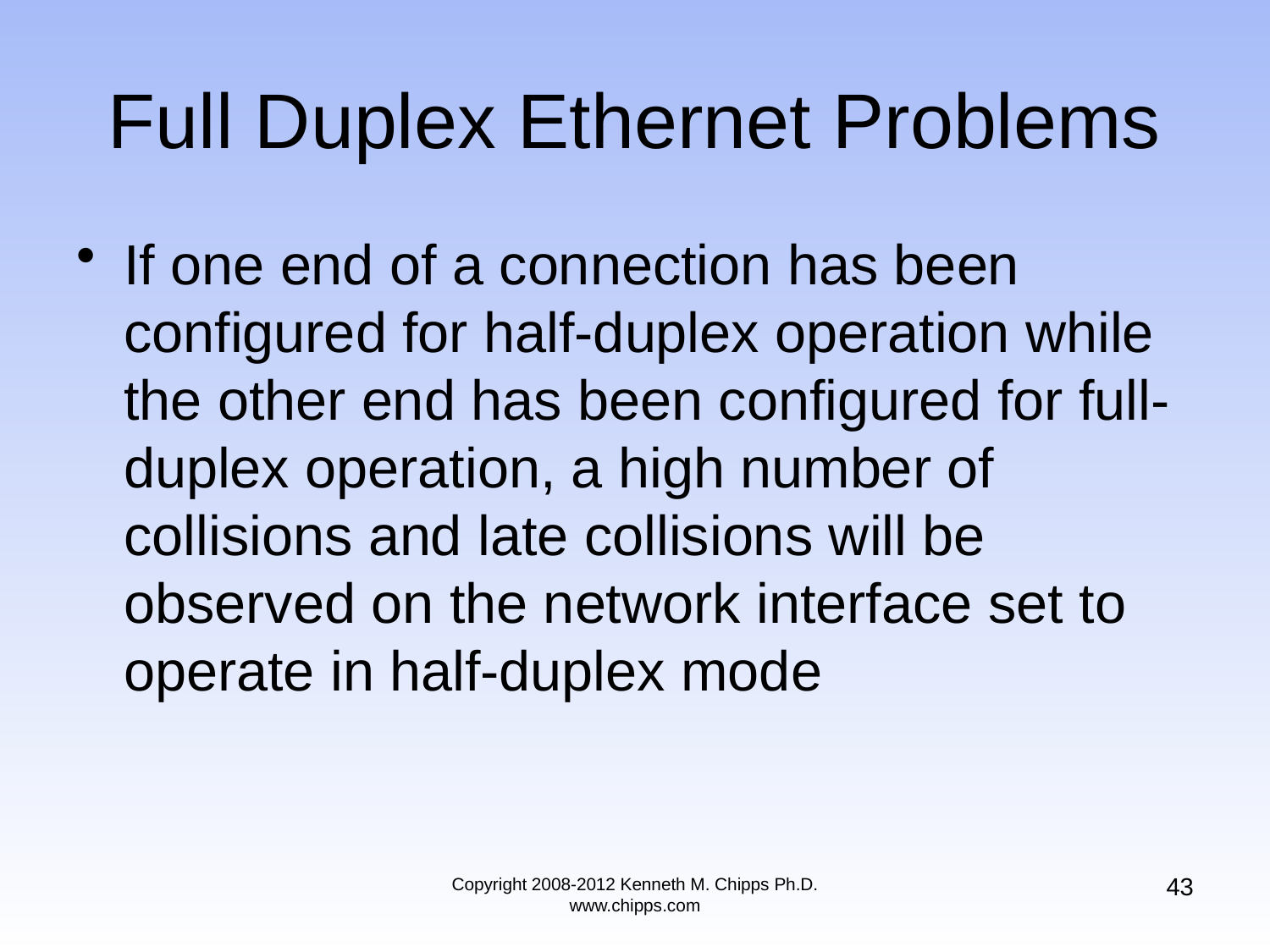

# Full Duplex Ethernet Problems
If one end of a connection has been configured for half-duplex operation while the other end has been configured for full-duplex operation, a high number of collisions and late collisions will be observed on the network interface set to operate in half-duplex mode
43
Copyright 2008-2012 Kenneth M. Chipps Ph.D. www.chipps.com